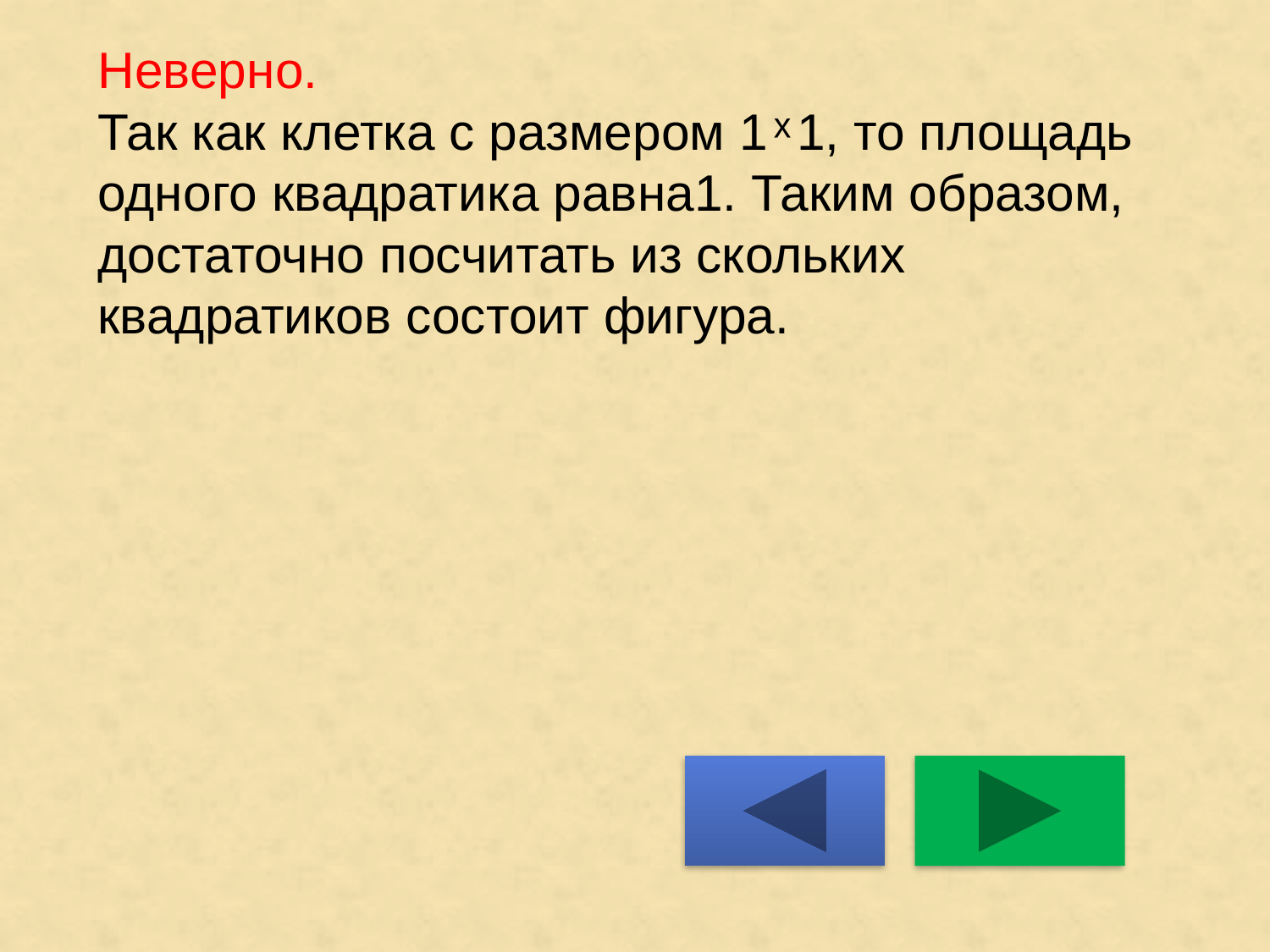

# Неверно. Так как клетка с размером 1 ͯ 1, то площадь одного квадратика равна1. Таким образом, достаточно посчитать из скольких квадратиков состоит фигура.